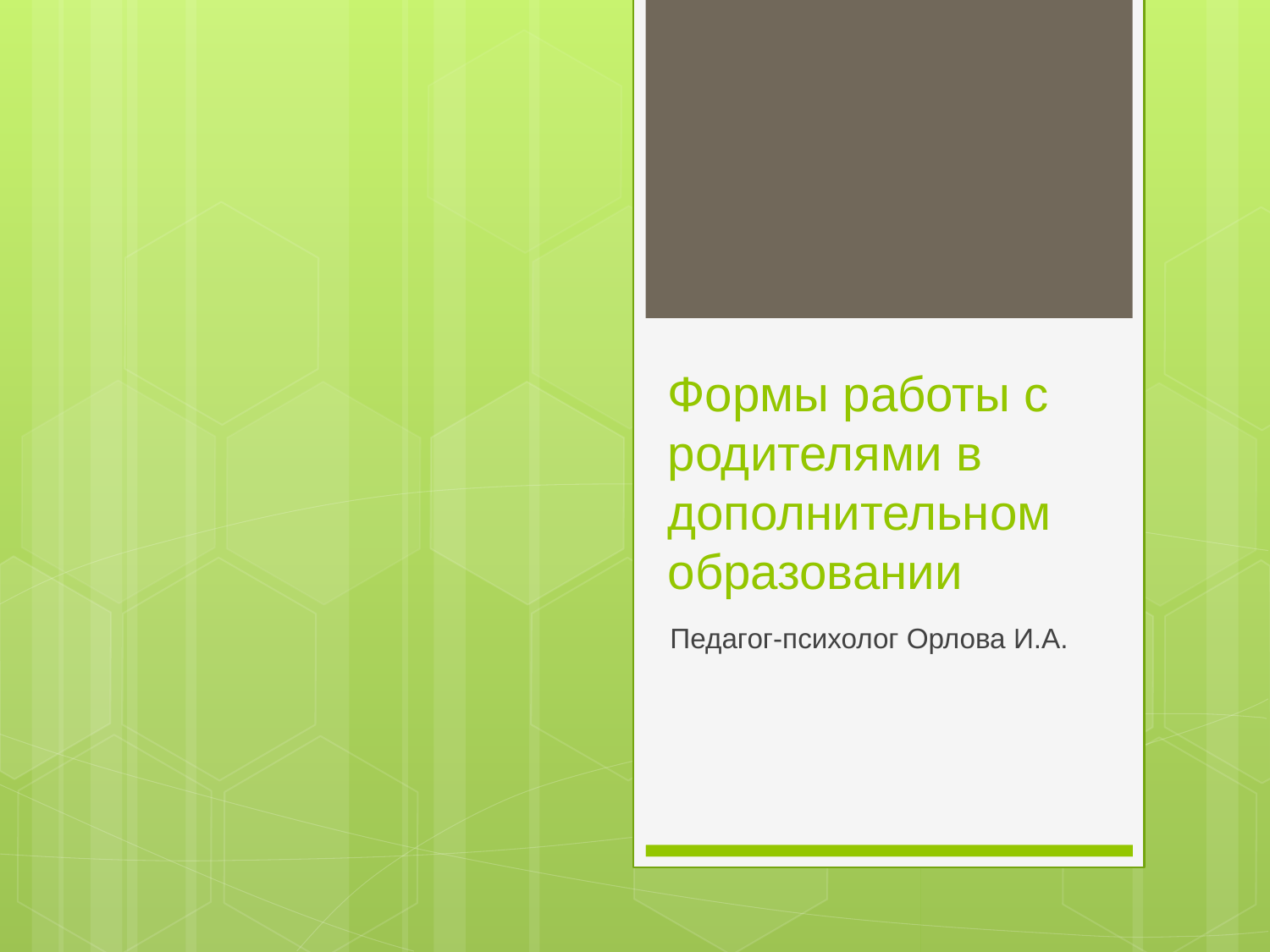

# Формы работы с родителями в дополнительном образовании
Педагог-психолог Орлова И.А.